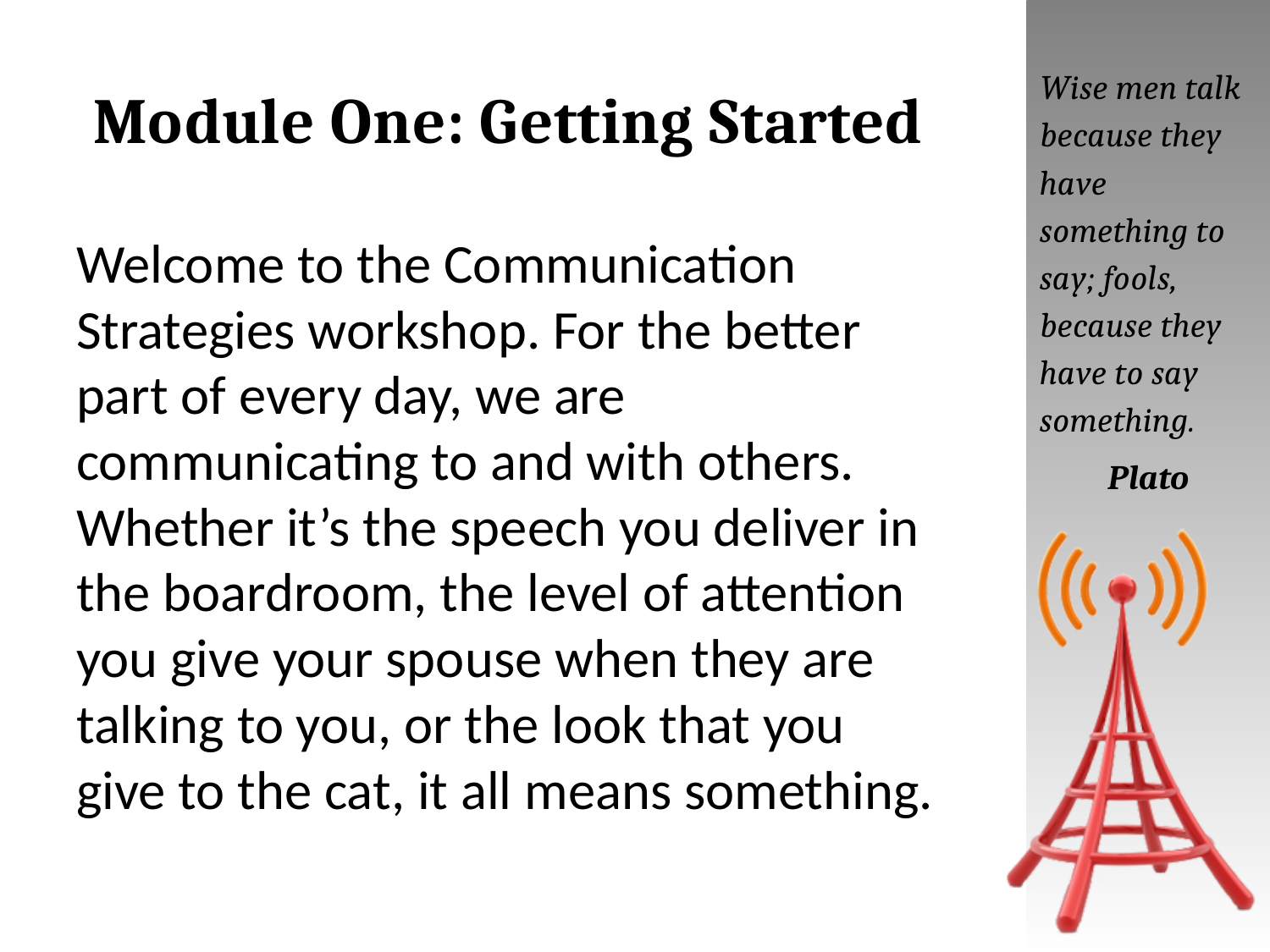

# Module One: Getting Started
Wise men talk because they have something to say; fools, because they have to say something.
Plato

Welcome to the Communication Strategies workshop. For the better part of every day, we are communicating to and with others. Whether it’s the speech you deliver in the boardroom, the level of attention you give your spouse when they are talking to you, or the look that you give to the cat, it all means something.